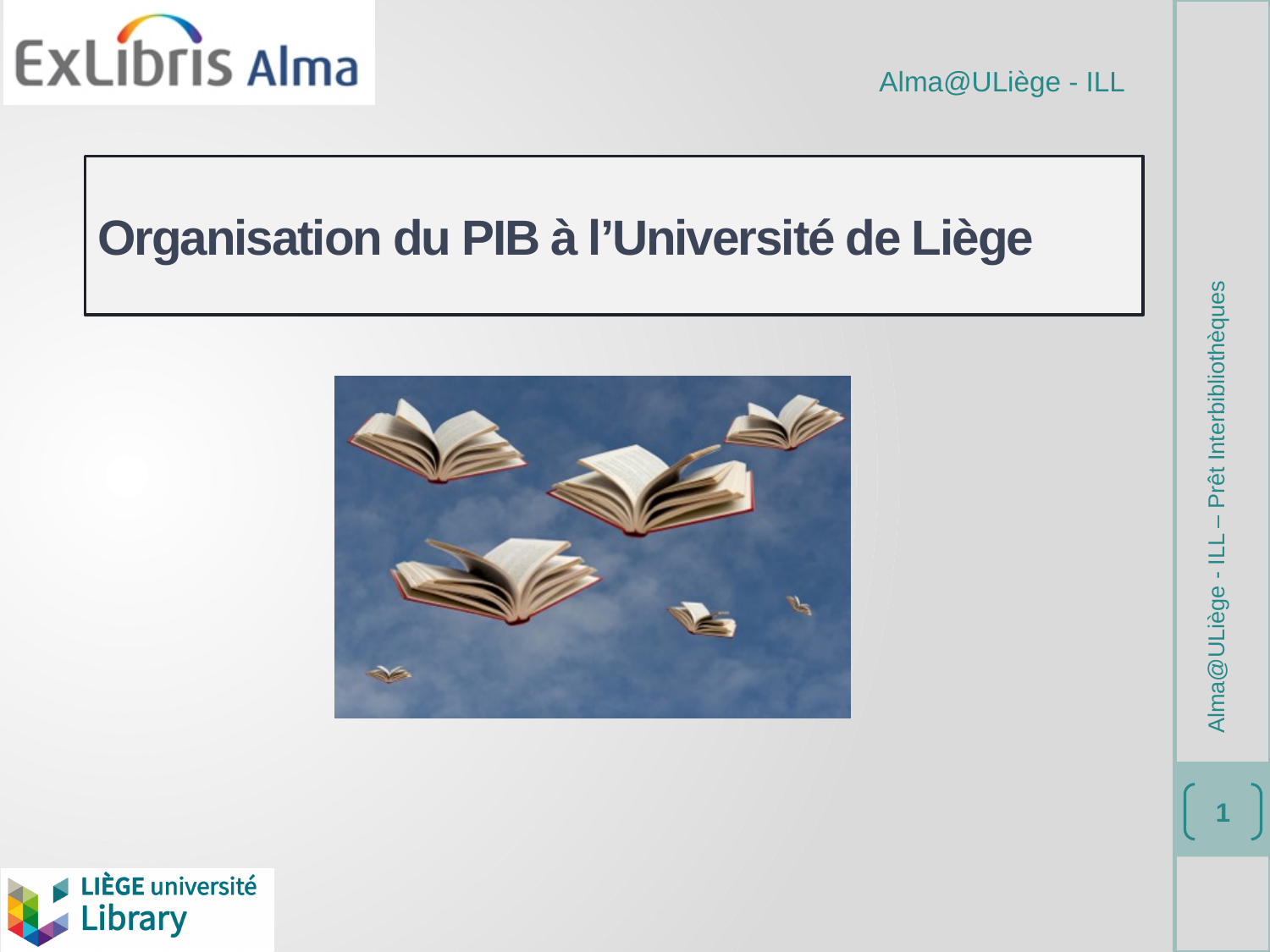

# Organisation du PIB à l’Université de Liège

Alma@ULiège - ILL – Prêt Interbibliothèques
1